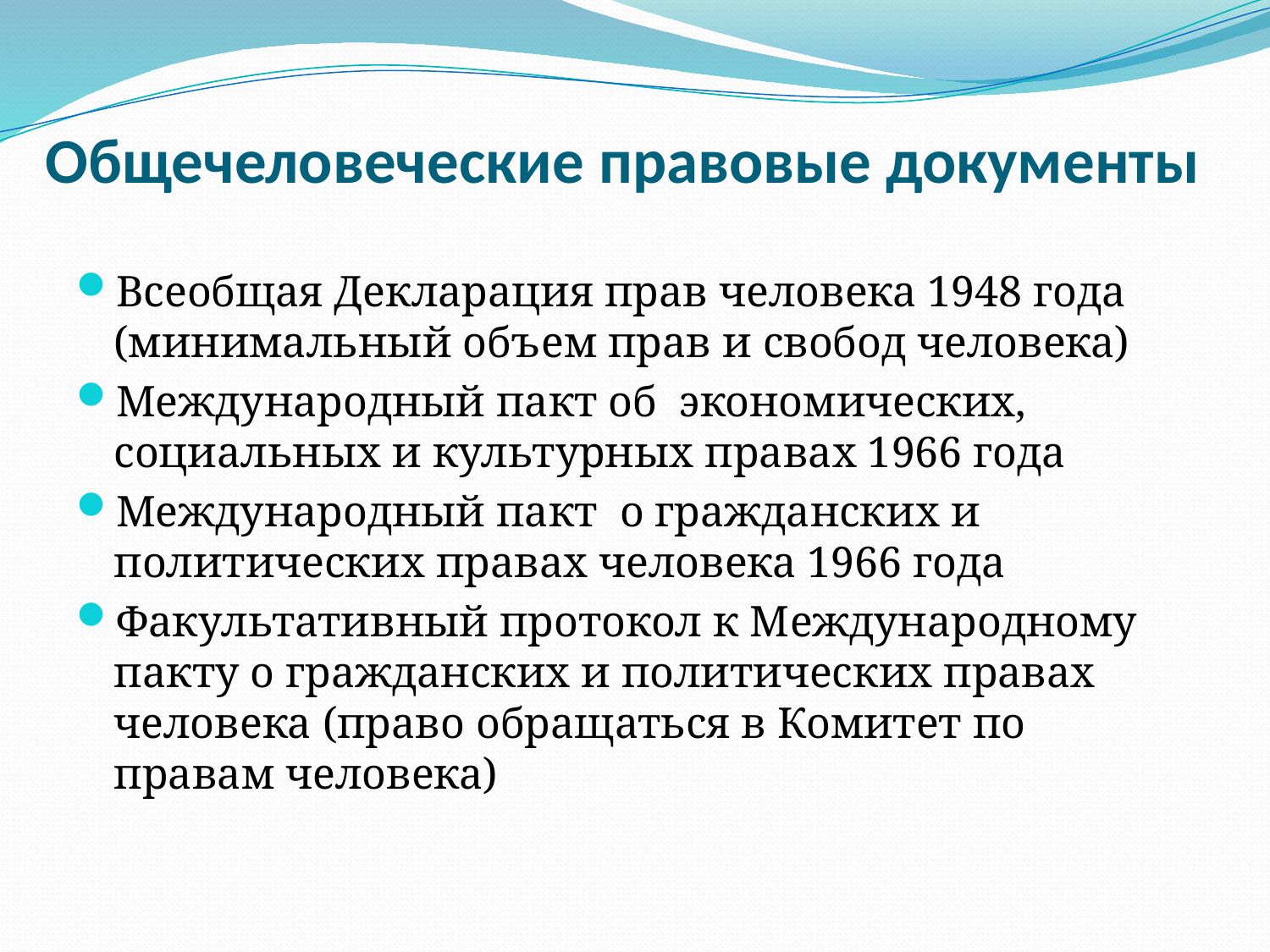

# Общечеловеческие правовые документы
Всеобщая Декларация прав человека 1948 года (минимальный объем прав и свобод человека)
Международный пакт об  экономических, социальных и культурных правах 1966 года
Международный пакт  о гражданских и политических правах человека 1966 года
Факультативный протокол к Международному пакту о гражданских и политических правах человека (право обращаться в Комитет по правам человека)